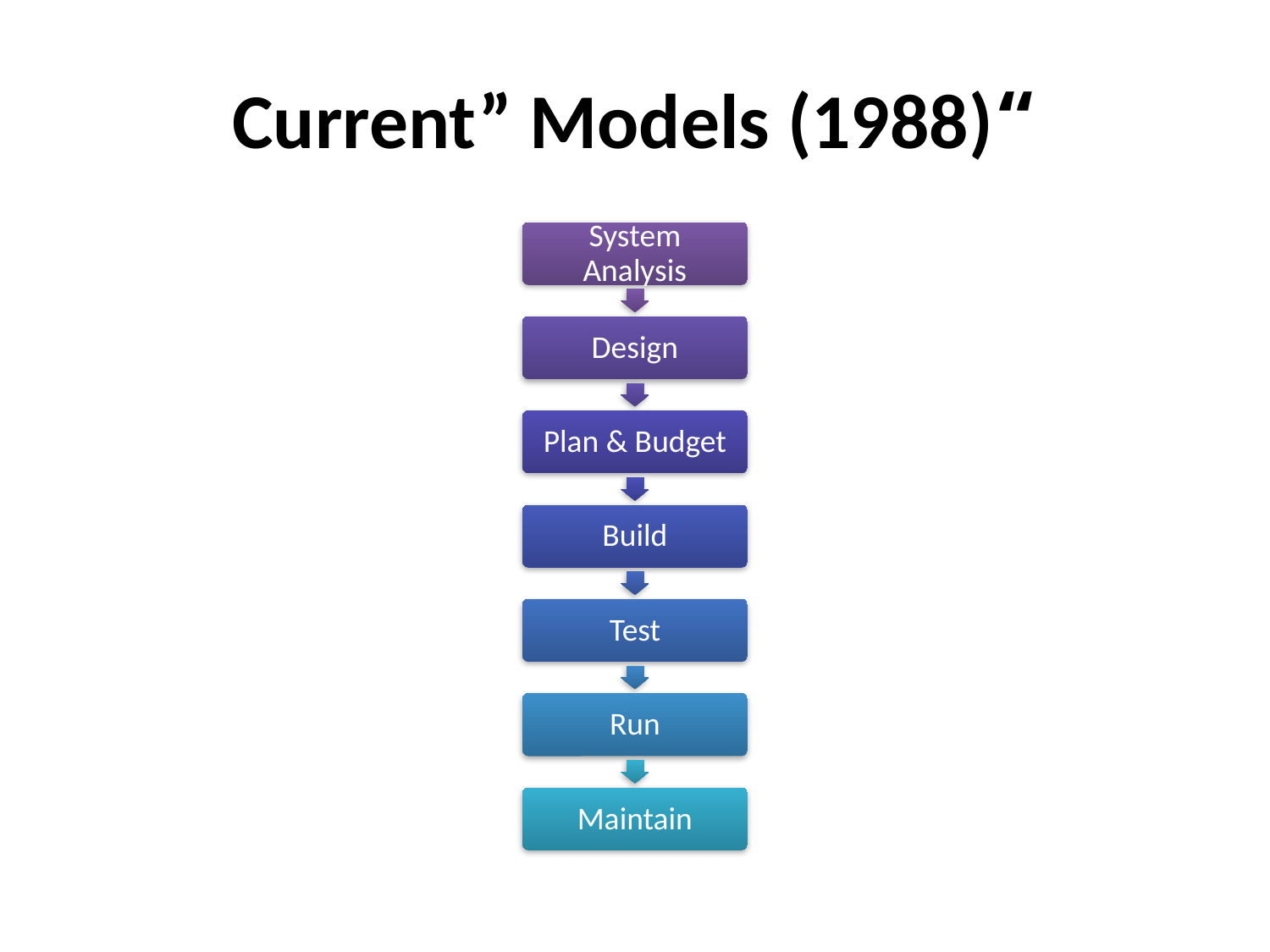

# “Current” Models (1988)
System Analysis

Design

Plan & Budget

Build

Test

Run

Maintain